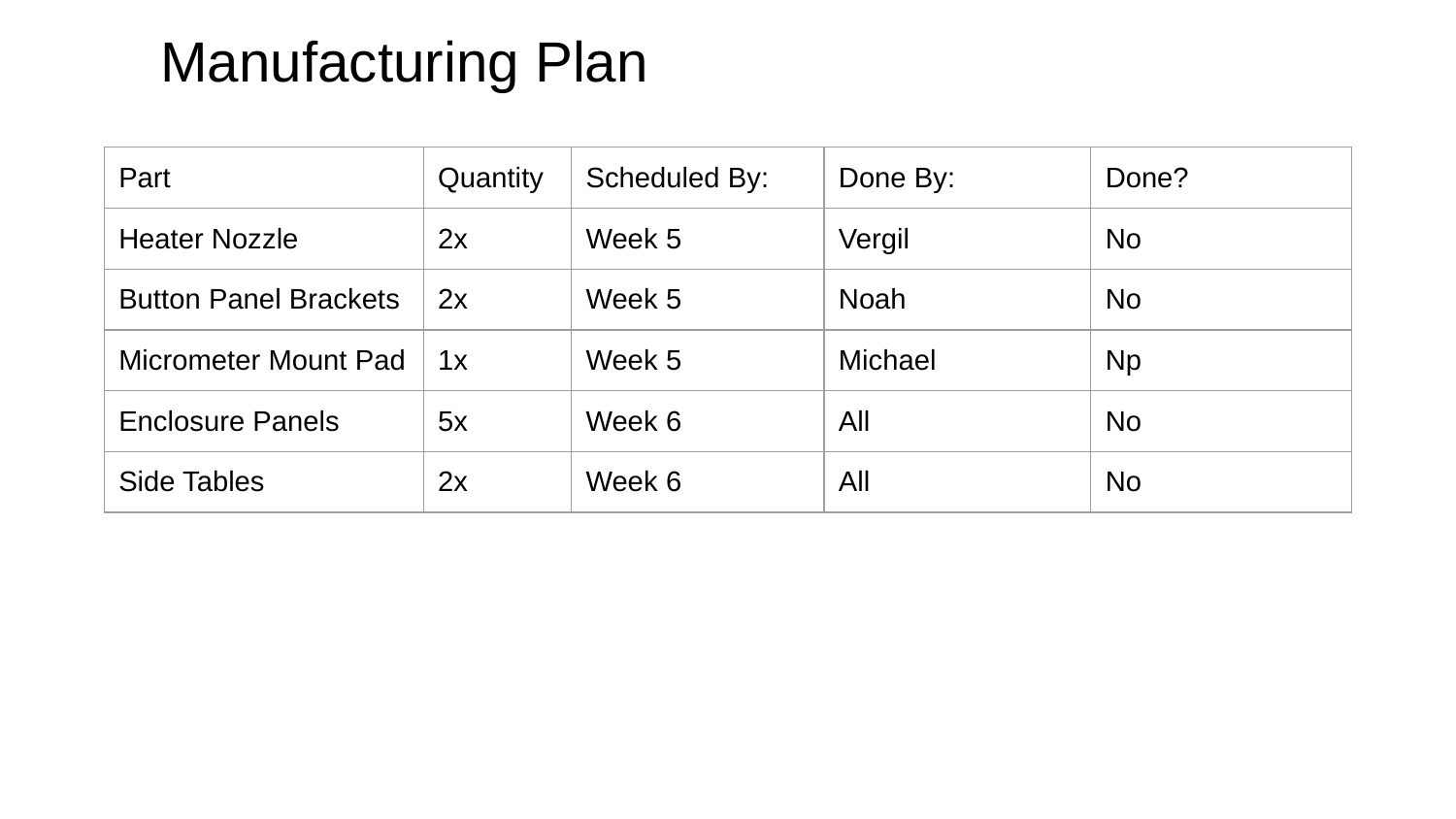

Manufacturing Plan
| Part | Quantity | Scheduled By: | Done By: | Done? |
| --- | --- | --- | --- | --- |
| Heater Nozzle | 2x | Week 5 | Vergil | No |
| Button Panel Brackets | 2x | Week 5 | Noah | No |
| Micrometer Mount Pad | 1x | Week 5 | Michael | Np |
| Enclosure Panels | 5x | Week 6 | All | No |
| Side Tables | 2x | Week 6 | All | No |